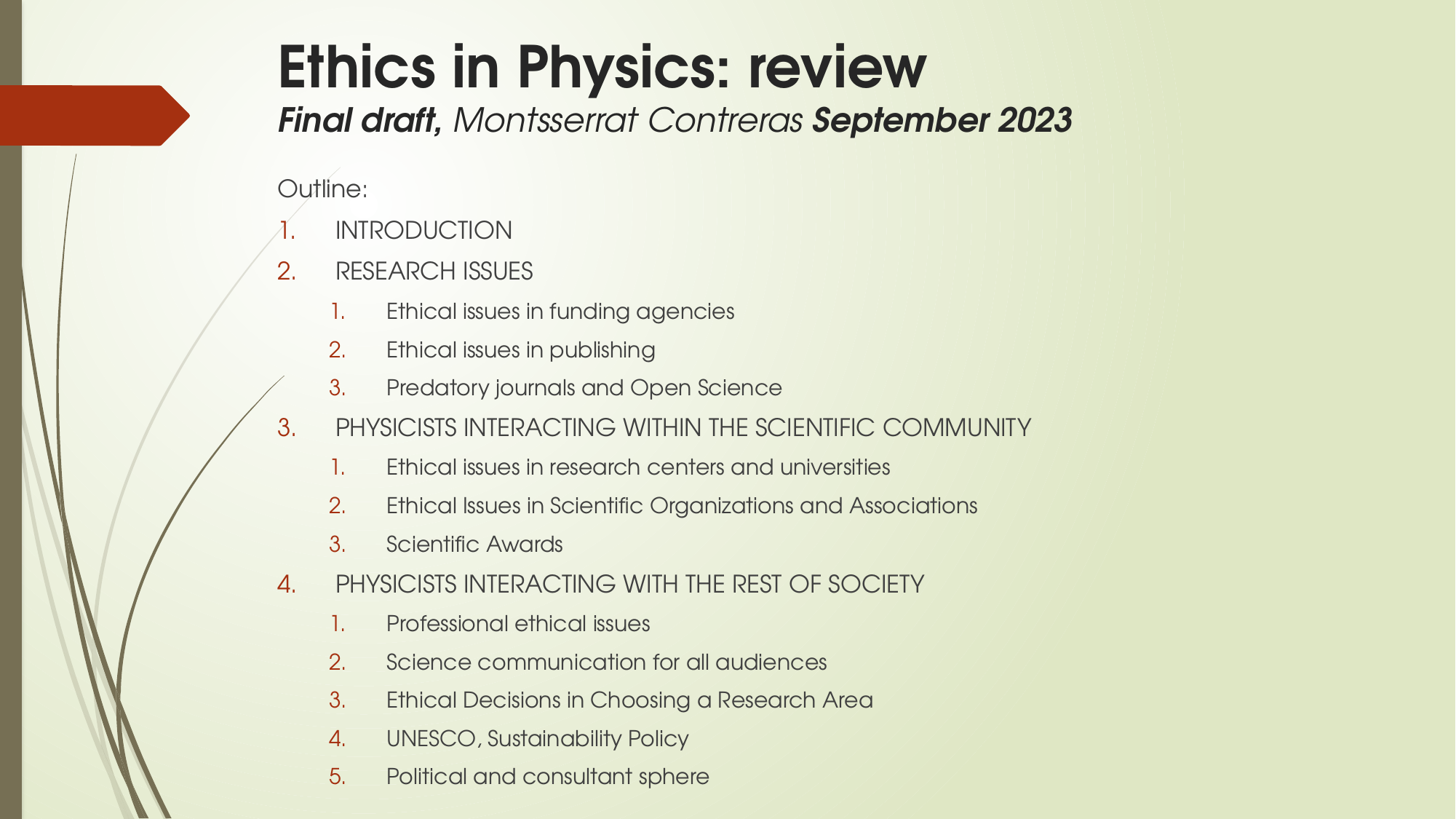

# Ethics in Physics: review Final draft, Montsserrat Contreras September 2023
Outline:
INTRODUCTION
RESEARCH ISSUES
Ethical issues in funding agencies
Ethical issues in publishing
Predatory journals and Open Science
PHYSICISTS INTERACTING WITHIN THE SCIENTIFIC COMMUNITY
Ethical issues in research centers and universities
Ethical Issues in Scientific Organizations and Associations
Scientific Awards
PHYSICISTS INTERACTING WITH THE REST OF SOCIETY
Professional ethical issues
Science communication for all audiences
Ethical Decisions in Choosing a Research Area
UNESCO, Sustainability Policy
Political and consultant sphere